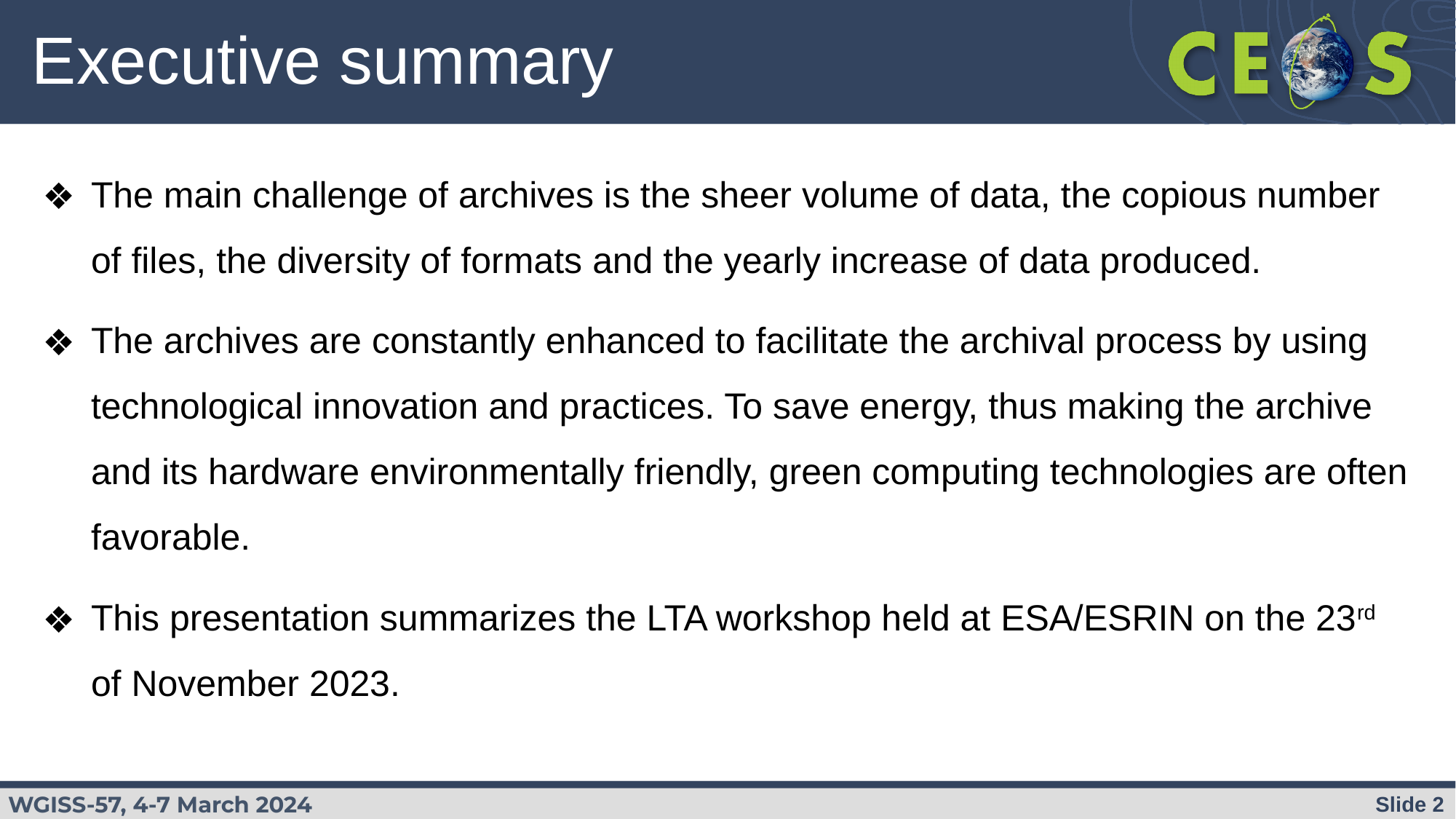

# Executive summary
The main challenge of archives is the sheer volume of data, the copious number of files, the diversity of formats and the yearly increase of data produced.
The archives are constantly enhanced to facilitate the archival process by using technological innovation and practices. To save energy, thus making the archive and its hardware environmentally friendly, green computing technologies are often favorable.
This presentation summarizes the LTA workshop held at ESA/ESRIN on the 23rd  of November 2023.